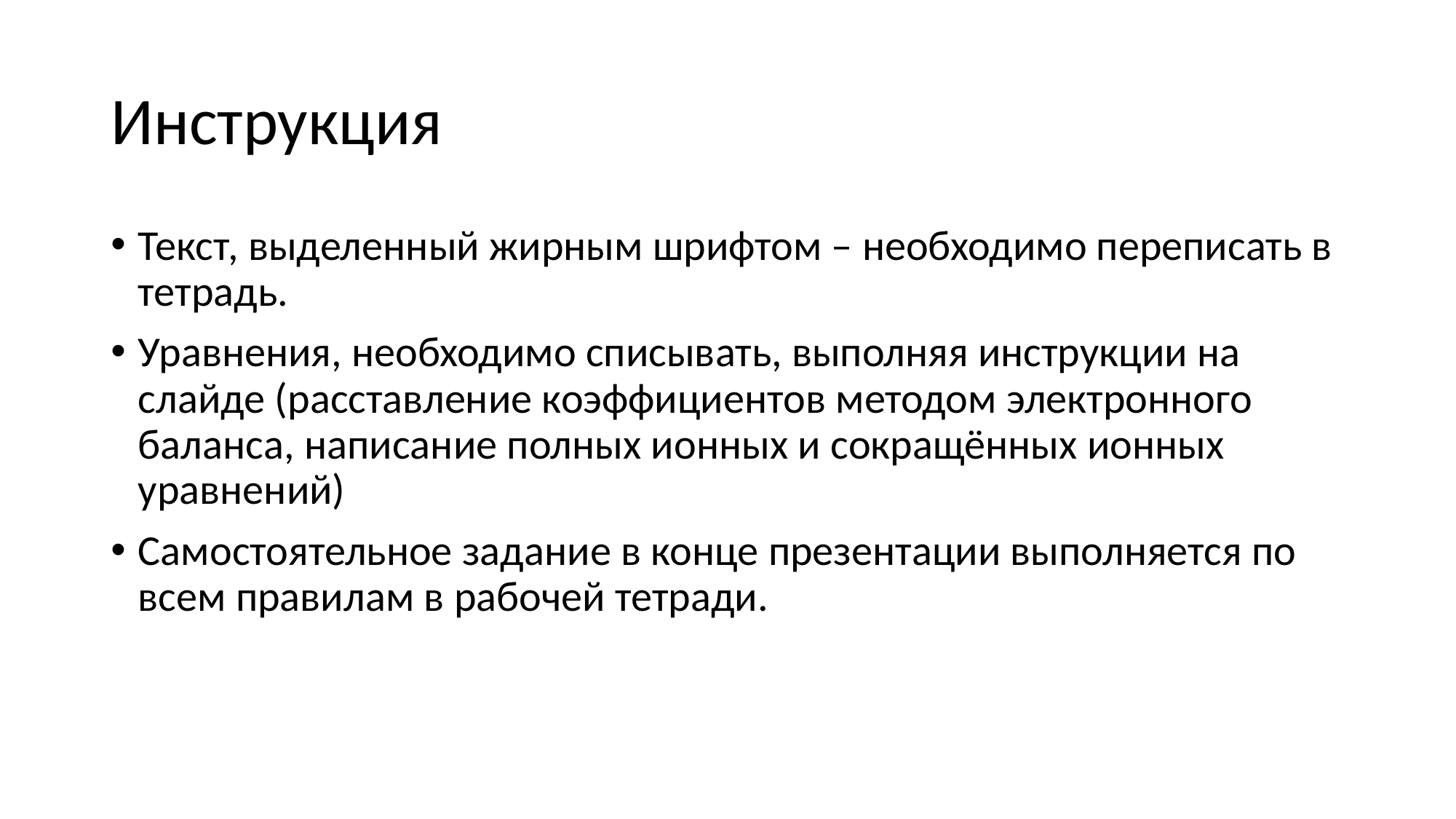

# Инструкция
Текст, выделенный жирным шрифтом – необходимо переписать в тетрадь.
Уравнения, необходимо списывать, выполняя инструкции на слайде (расставление коэффициентов методом электронного баланса, написание полных ионных и сокращённых ионных уравнений)
Самостоятельное задание в конце презентации выполняется по всем правилам в рабочей тетради.